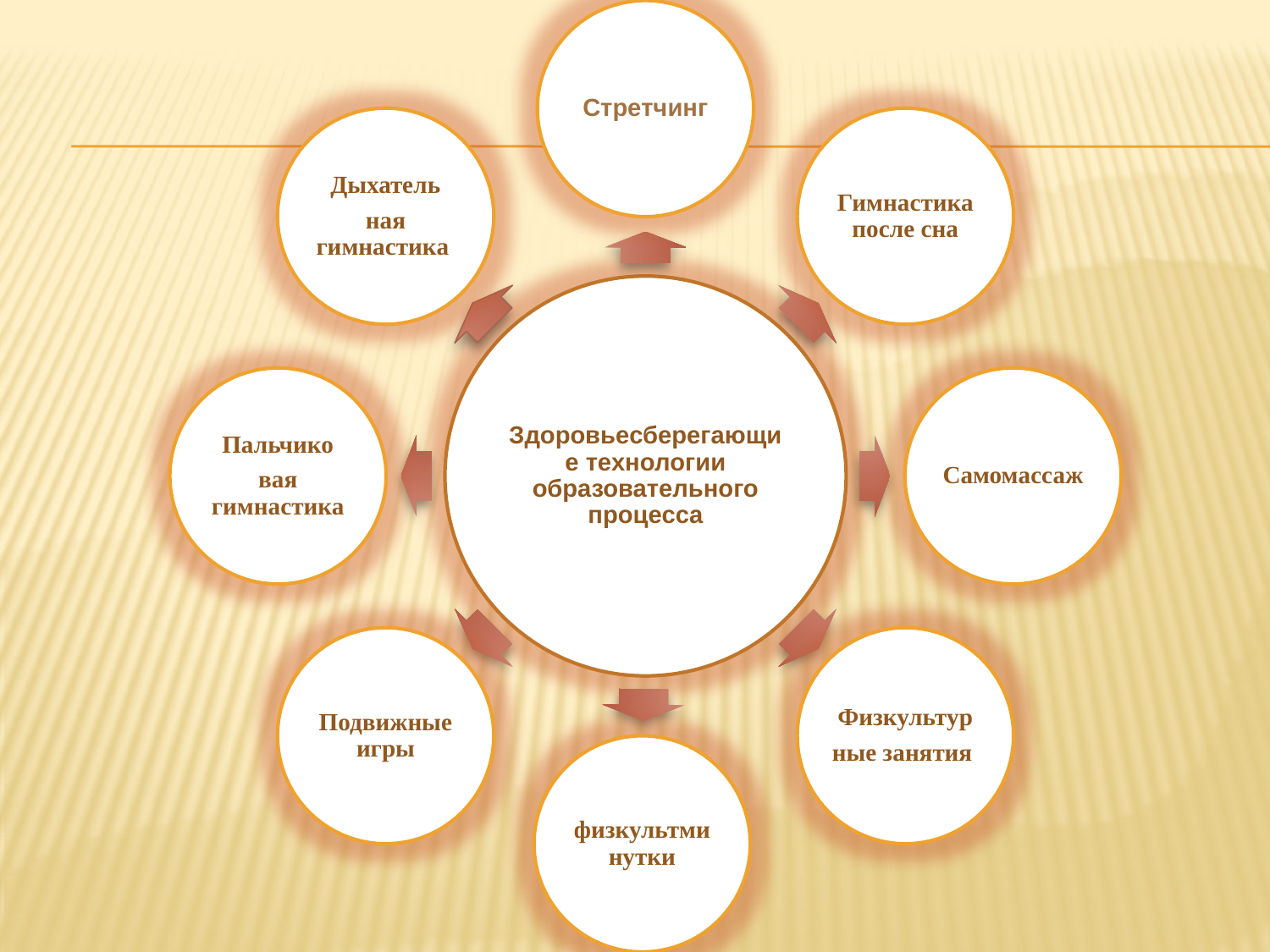

#
Здоровьесберегающие технологии образовательного процесса

Стретчинг

Гимнастика после сна

Самомассаж

Физкультур
ные занятия

физкультминутки

Подвижные игры

Пальчико
вая гимнастика

Дыхатель
ная гимнастика